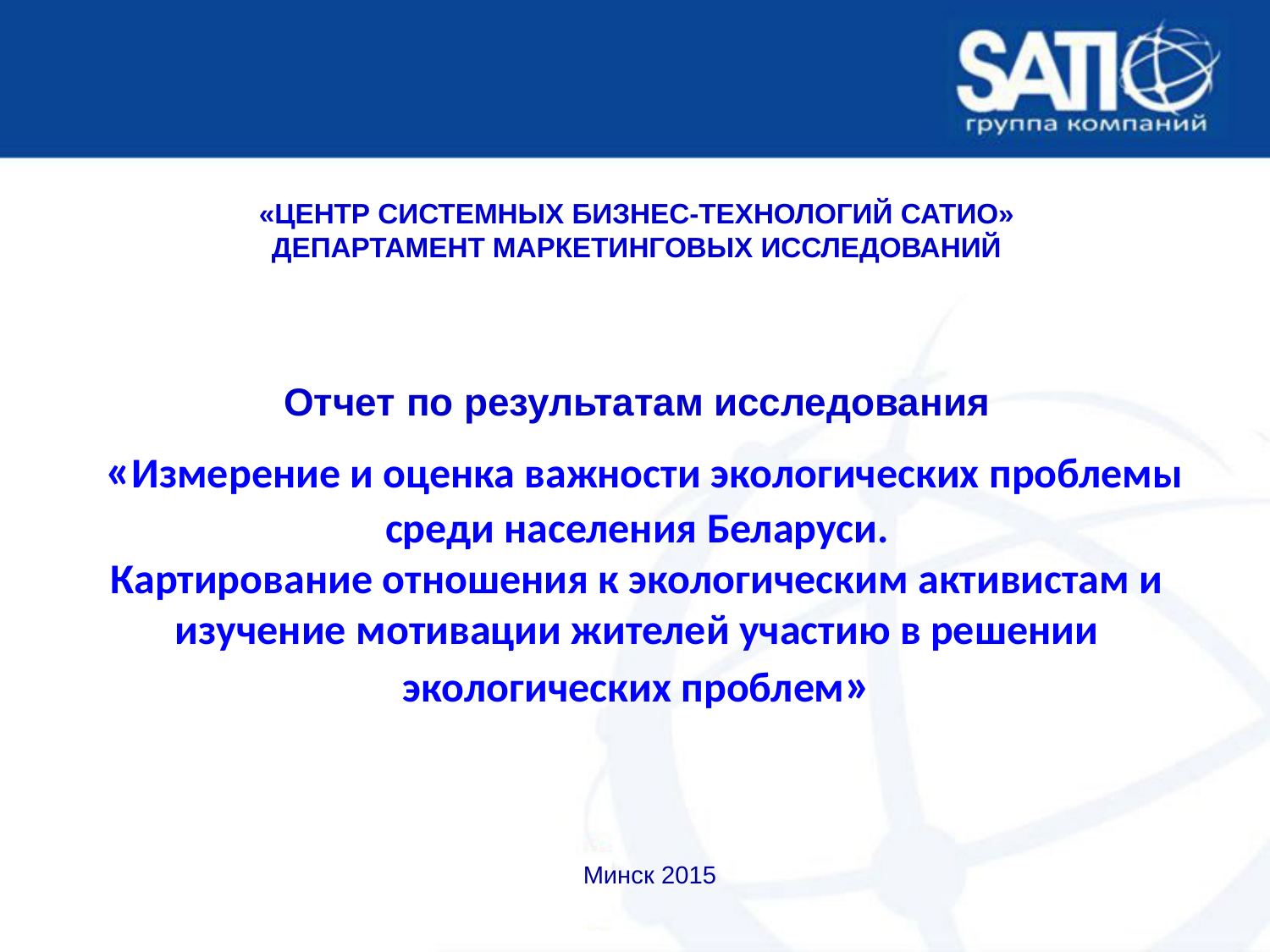

«ЦЕНТР СИСТЕМНЫХ БИЗНЕС-ТЕХНОЛОГИЙ САТИО»
ДЕПАРТАМЕНТ МАРКЕТИНГОВЫХ ИССЛЕДОВАНИЙ
 Отчет по результатам исследования
 «Измерение и оценка важности экологических проблемы среди населения Беларуси.
Картирование отношения к экологическим активистам и изучение мотивации жителей участию в решении экологических проблем»
Минск 2015